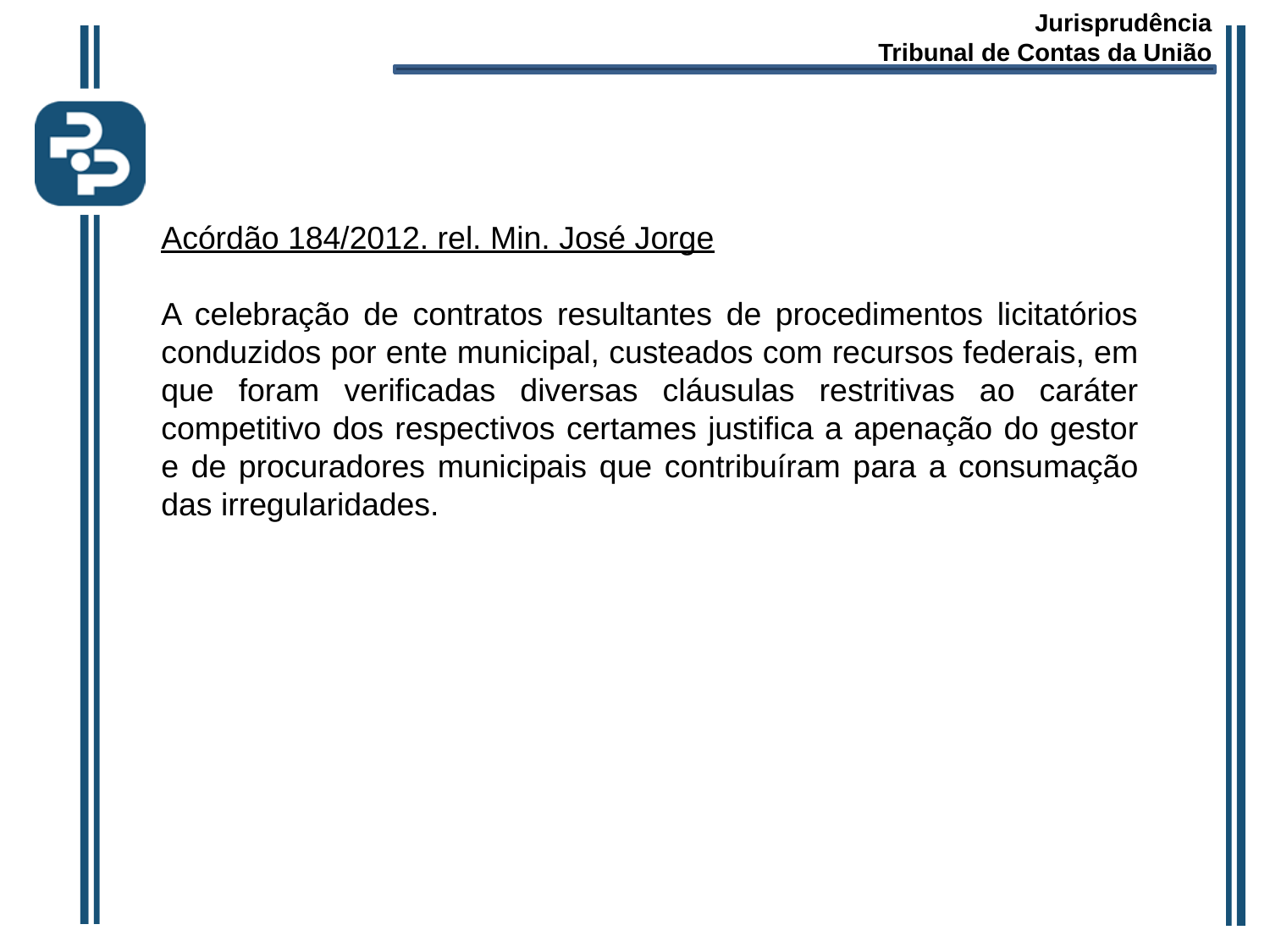

Jurisprudência
Tribunal de Contas da União

Acórdão 184/2012. rel. Min. José Jorge

A celebração de contratos resultantes de procedimentos licitatórios conduzidos por ente municipal, custeados com recursos federais, em que foram verificadas diversas cláusulas restritivas ao caráter competitivo dos respectivos certames justifica a apenação do gestor e de procuradores municipais que contribuíram para a consumação das irregularidades.